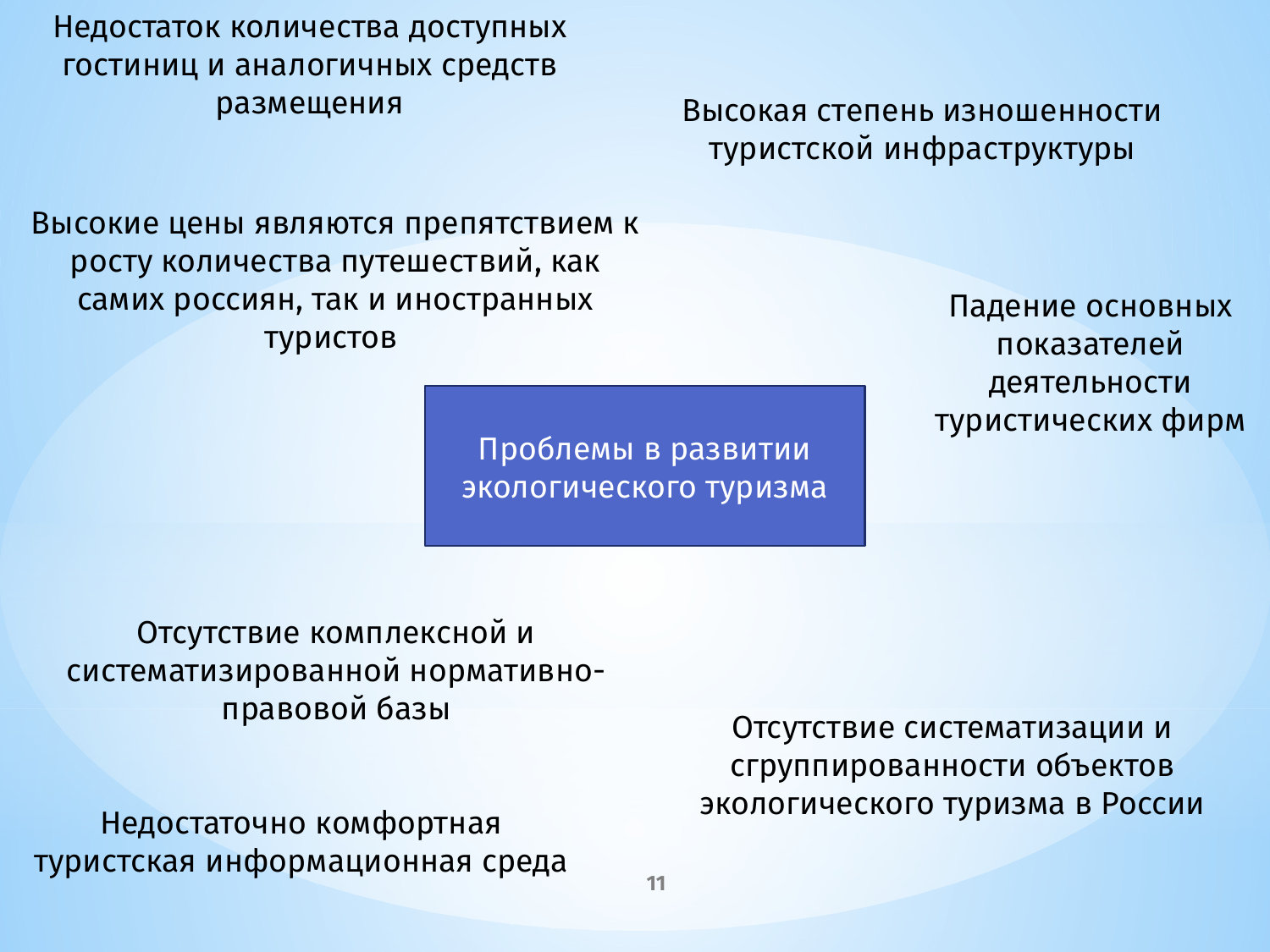

Недостаток количества доступных гостиниц и аналогичных средств размещения
Высокая степень изношенности туристской инфраструктуры
Высокие цены являются препятствием к росту количества путешествий, как самих россиян, так и иностранных туристов
Падение основных показателей деятельности туристических фирм
Проблемы в развитии экологического туризма
Отсутствие комплексной и систематизированной нормативно-правовой базы
Отсутствие систематизации и сгруппированности объектов экологического туризма в России
Недостаточно комфортная туристская информационная среда
11